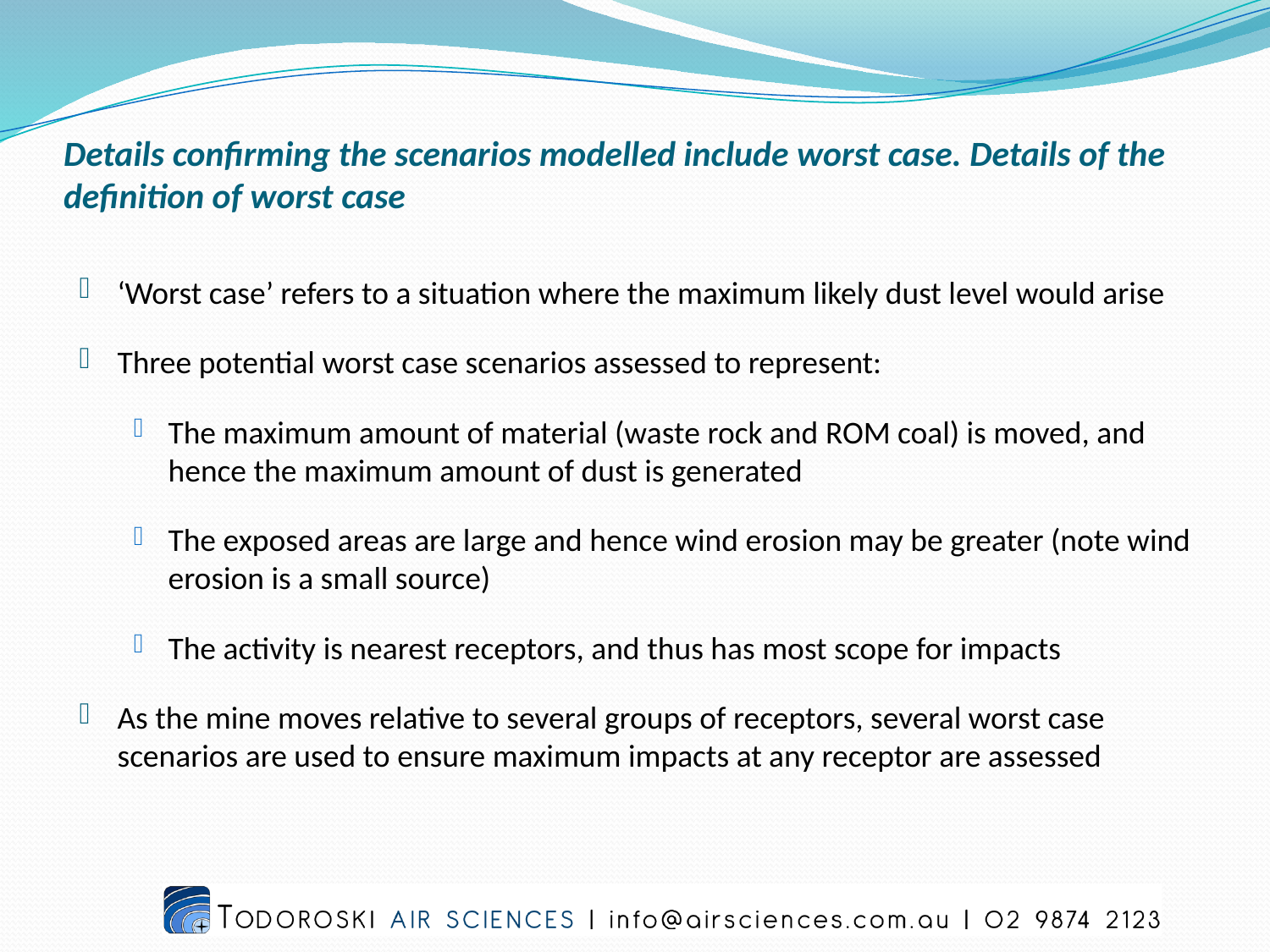

# Details confirming the scenarios modelled include worst case. Details of the definition of worst case
‘Worst case’ refers to a situation where the maximum likely dust level would arise
Three potential worst case scenarios assessed to represent:
The maximum amount of material (waste rock and ROM coal) is moved, and hence the maximum amount of dust is generated
The exposed areas are large and hence wind erosion may be greater (note wind erosion is a small source)
The activity is nearest receptors, and thus has most scope for impacts
As the mine moves relative to several groups of receptors, several worst case scenarios are used to ensure maximum impacts at any receptor are assessed